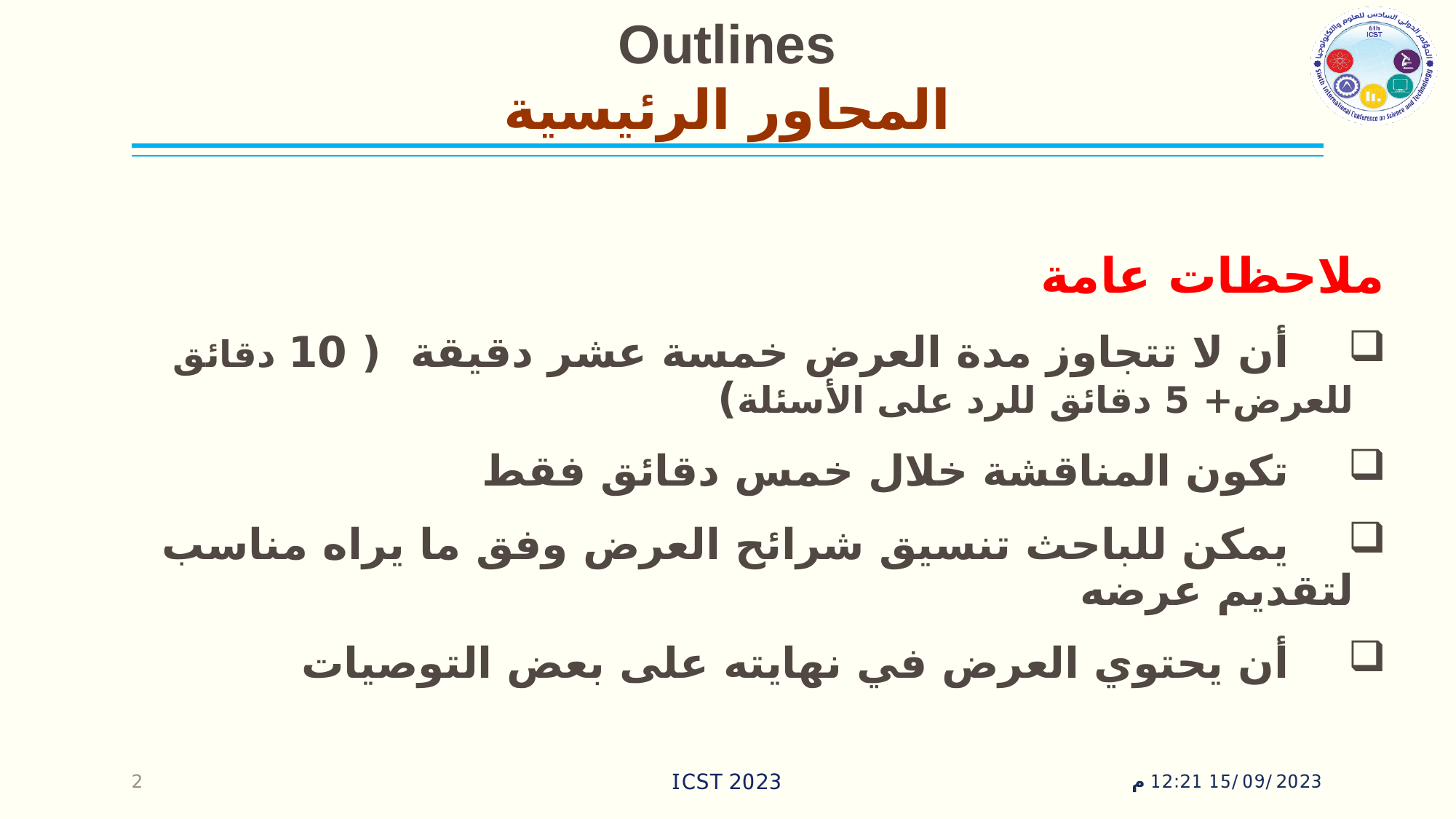

# Outlines المحاور الرئيسية

   ملاحظات عامة
    أن لا تتجاوز مدة العرض خمسة عشر دقيقة  ( 10 دقائق للعرض+ 5 دقائق للرد على الأسئلة)
    تكون المناقشة خلال خمس دقائق فقط
    يمكن للباحث تنسيق شرائح العرض وفق ما يراه مناسب لتقديم عرضه
    أن يحتوي العرض في نهايته على بعض التوصيات
ICST 2023
2
15/09/2023 12:21 م